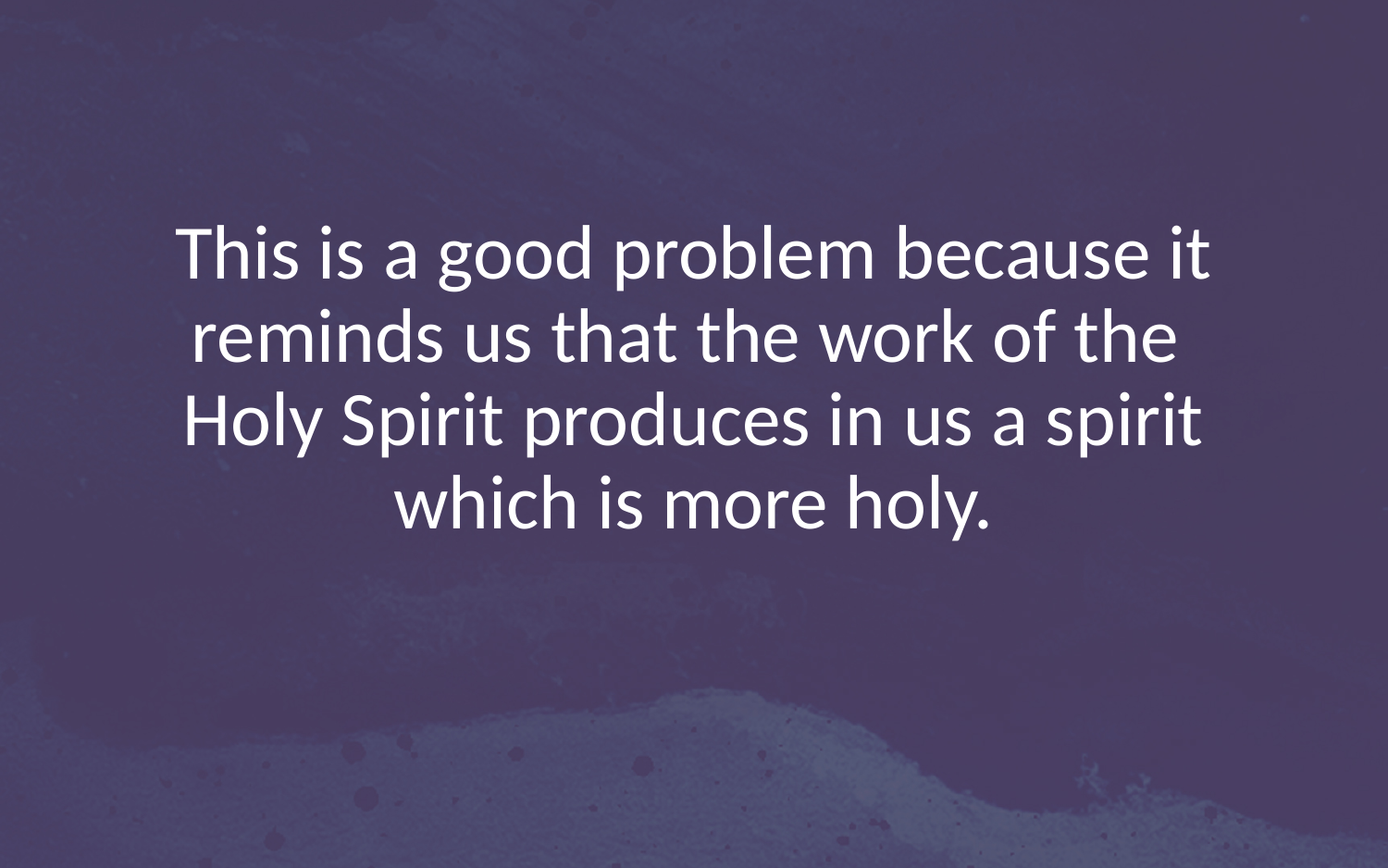

# This is a good problem because it reminds us that the work of the Holy Spirit produces in us a spirit which is more holy.